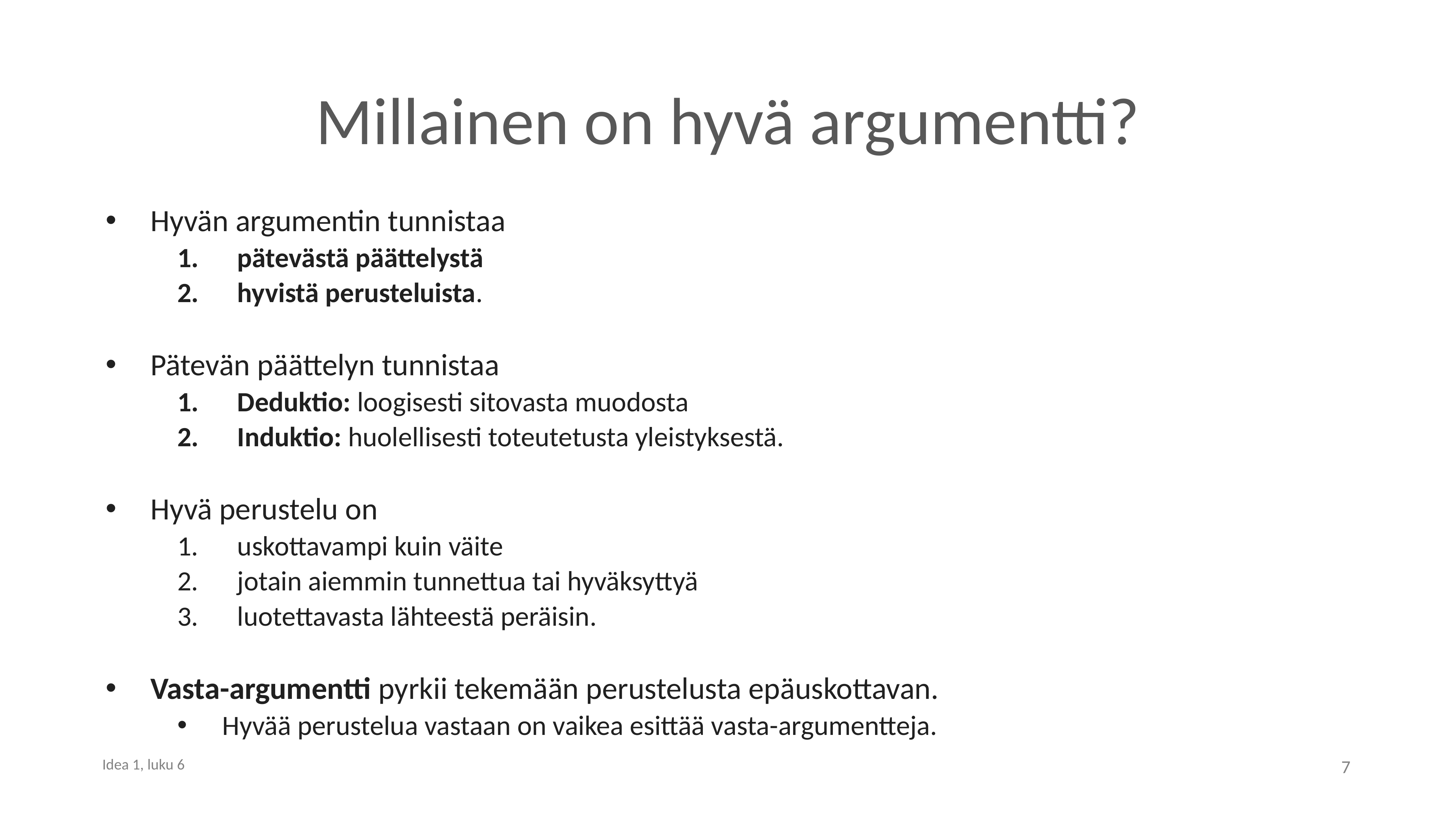

# Millainen on hyvä argumentti?
Hyvän argumentin tunnistaa
pätevästä päättelystä
hyvistä perusteluista.
Pätevän päättelyn tunnistaa
Deduktio: loogisesti sitovasta muodosta
Induktio: huolellisesti toteutetusta yleistyksestä.
Hyvä perustelu on
uskottavampi kuin väite
jotain aiemmin tunnettua tai hyväksyttyä
luotettavasta lähteestä peräisin.
Vasta-argumentti pyrkii tekemään perustelusta epäuskottavan.
Hyvää perustelua vastaan on vaikea esittää vasta-argumentteja.
7
Idea 1, luku 6